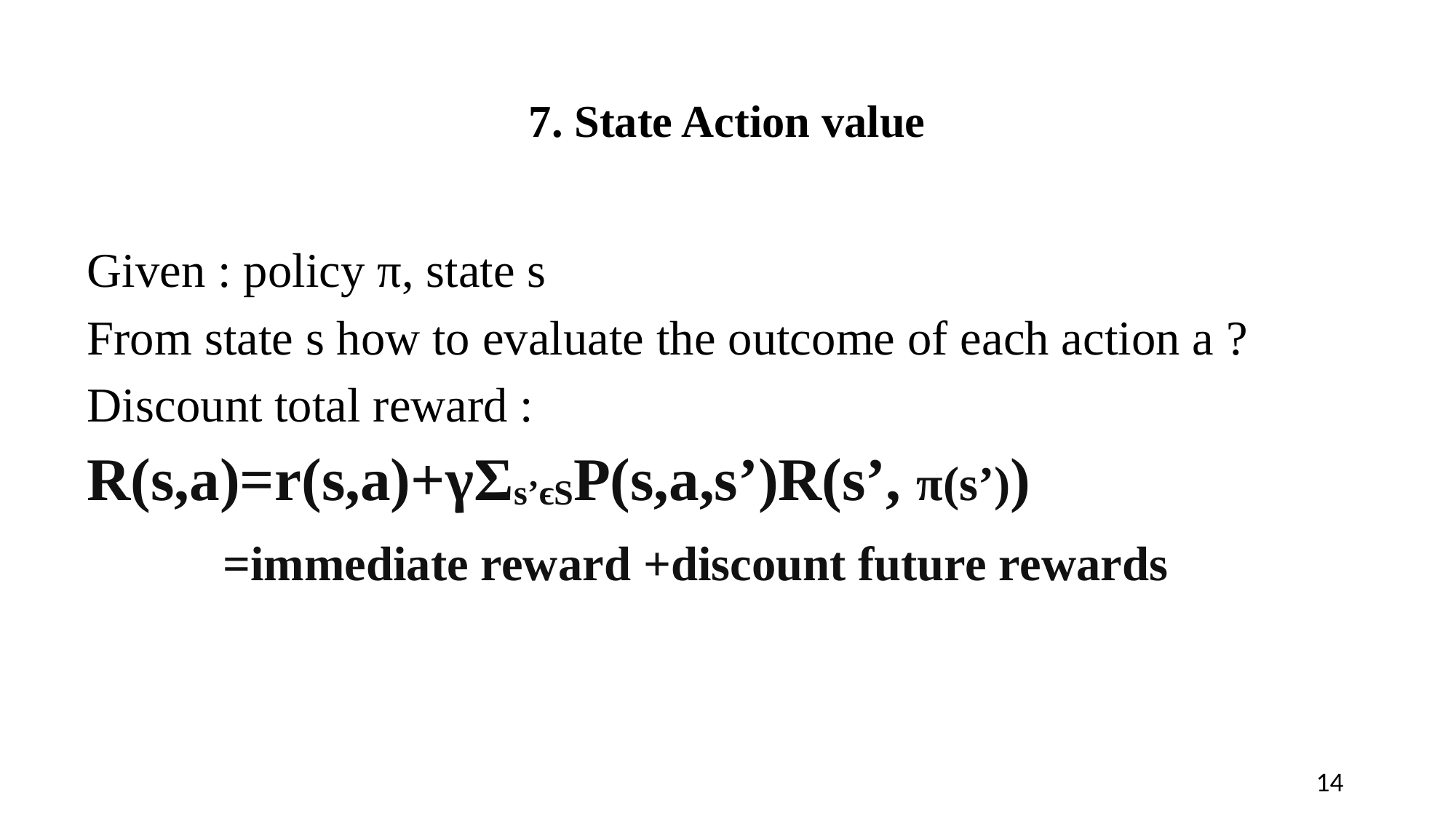

7. State Action value
Given : policy π, state s
From state s how to evaluate the outcome of each action a ?
Discount total reward :
R(s,a)=r(s,a)+γΣs’ϵSP(s,a,s’)R(s’, π(s’))
         =immediate reward +discount future rewards

14